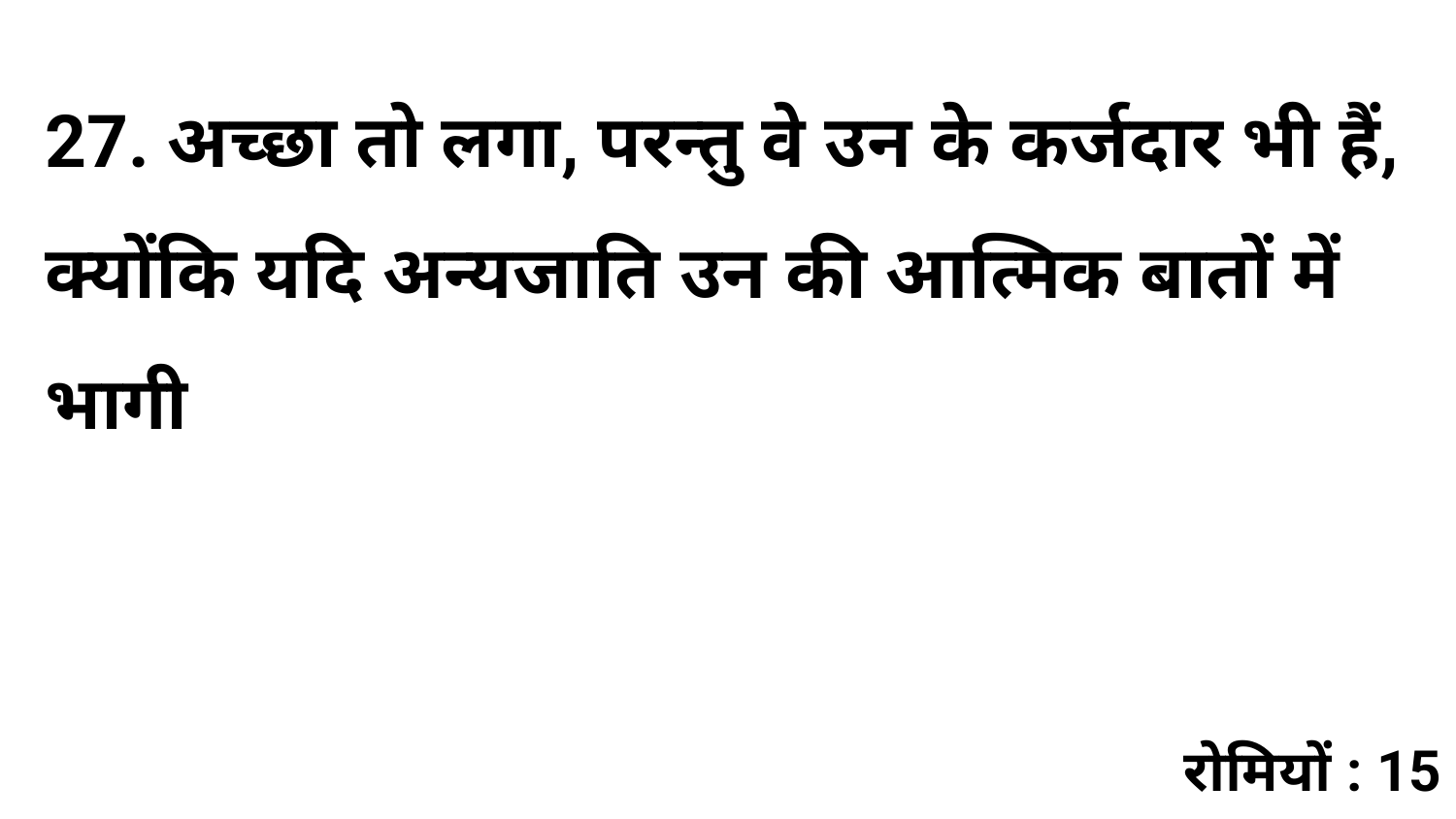

27. अच्छा तो लगा, परन्तु वे उन के कर्जदार भी हैं, क्योंकि यदि अन्यजाति उन की आत्मिक बातों में भागी
रोमियों : 15